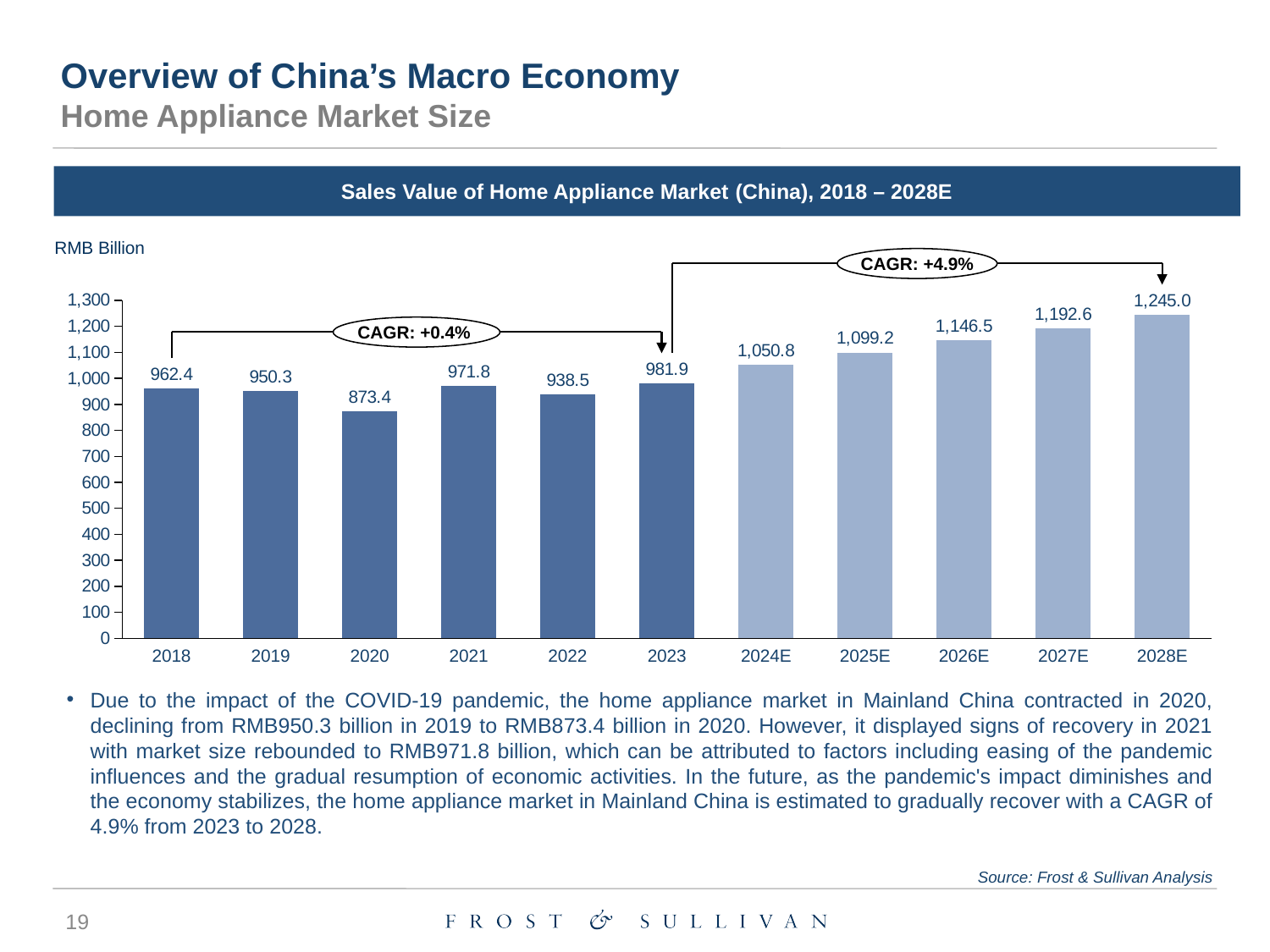

Overview of China’s Macro Economy
Home Appliance Market Size
Sales Value of Home Appliance Market (China), 2018 – 2028E
RMB Billion
CAGR: +4.9%

### Chart

| Category |  |
|---|---|
CAGR: +0.4%
2018
2019
2020
2021
2022
2023
2024E
2025E
2026E
2027E
2028E
Due to the impact of the COVID-19 pandemic, the home appliance market in Mainland China contracted in 2020, declining from RMB950.3 billion in 2019 to RMB873.4 billion in 2020. However, it displayed signs of recovery in 2021 with market size rebounded to RMB971.8 billion, which can be attributed to factors including easing of the pandemic influences and the gradual resumption of economic activities. In the future, as the pandemic's impact diminishes and the economy stabilizes, the home appliance market in Mainland China is estimated to gradually recover with a CAGR of 4.9% from 2023 to 2028.
Source: Frost & Sullivan Analysis
19